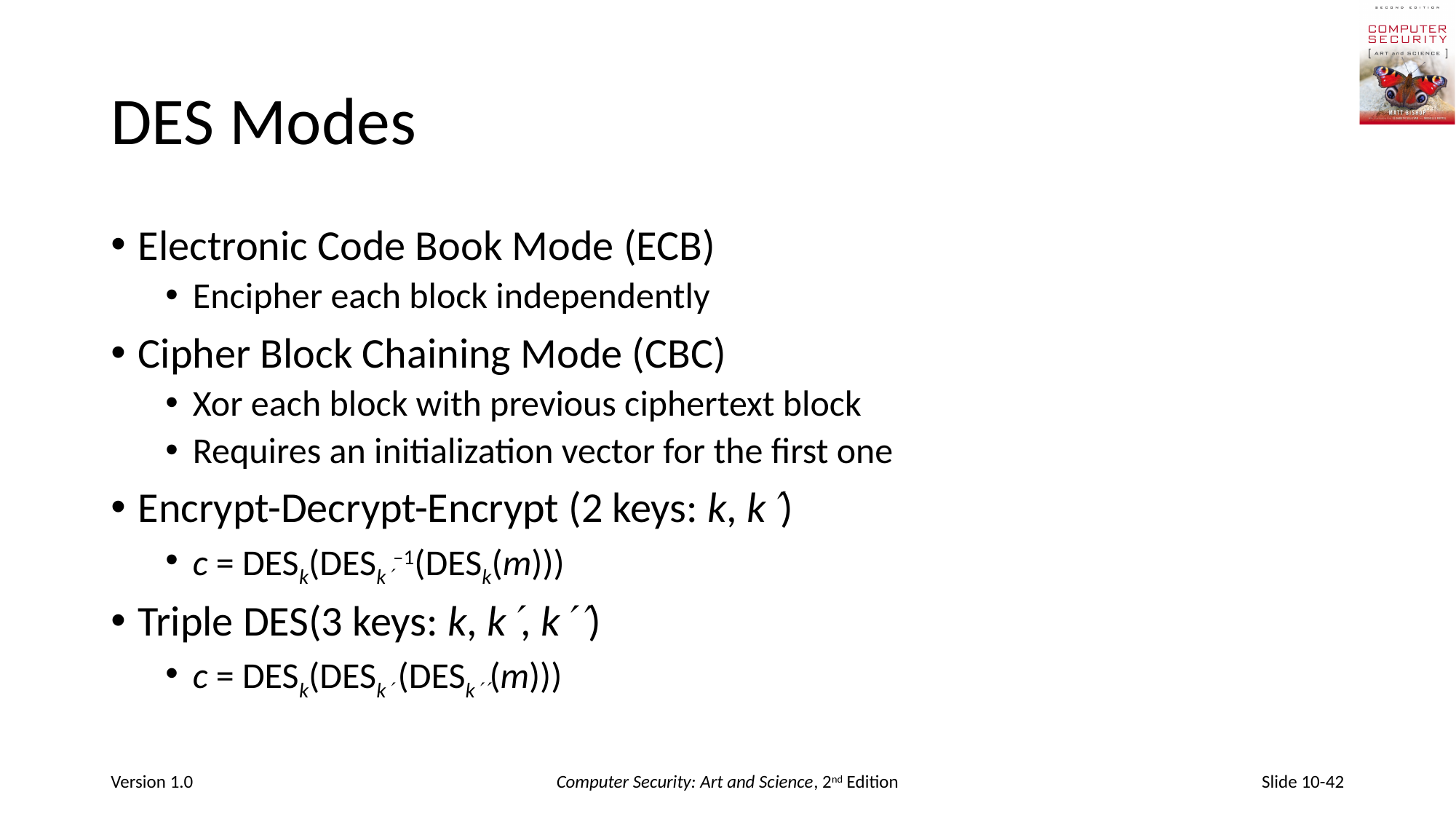

# DES Modes
Electronic Code Book Mode (ECB)
Encipher each block independently
Cipher Block Chaining Mode (CBC)
Xor each block with previous ciphertext block
Requires an initialization vector for the first one
Encrypt-Decrypt-Encrypt (2 keys: k, k′)
c = DESk(DESk′–1(DESk(m)))
Triple DES(3 keys: k, k′, k′′)
c = DESk(DESk′ (DESk′′(m)))
Version 1.0
Computer Security: Art and Science, 2nd Edition
Slide 10-42